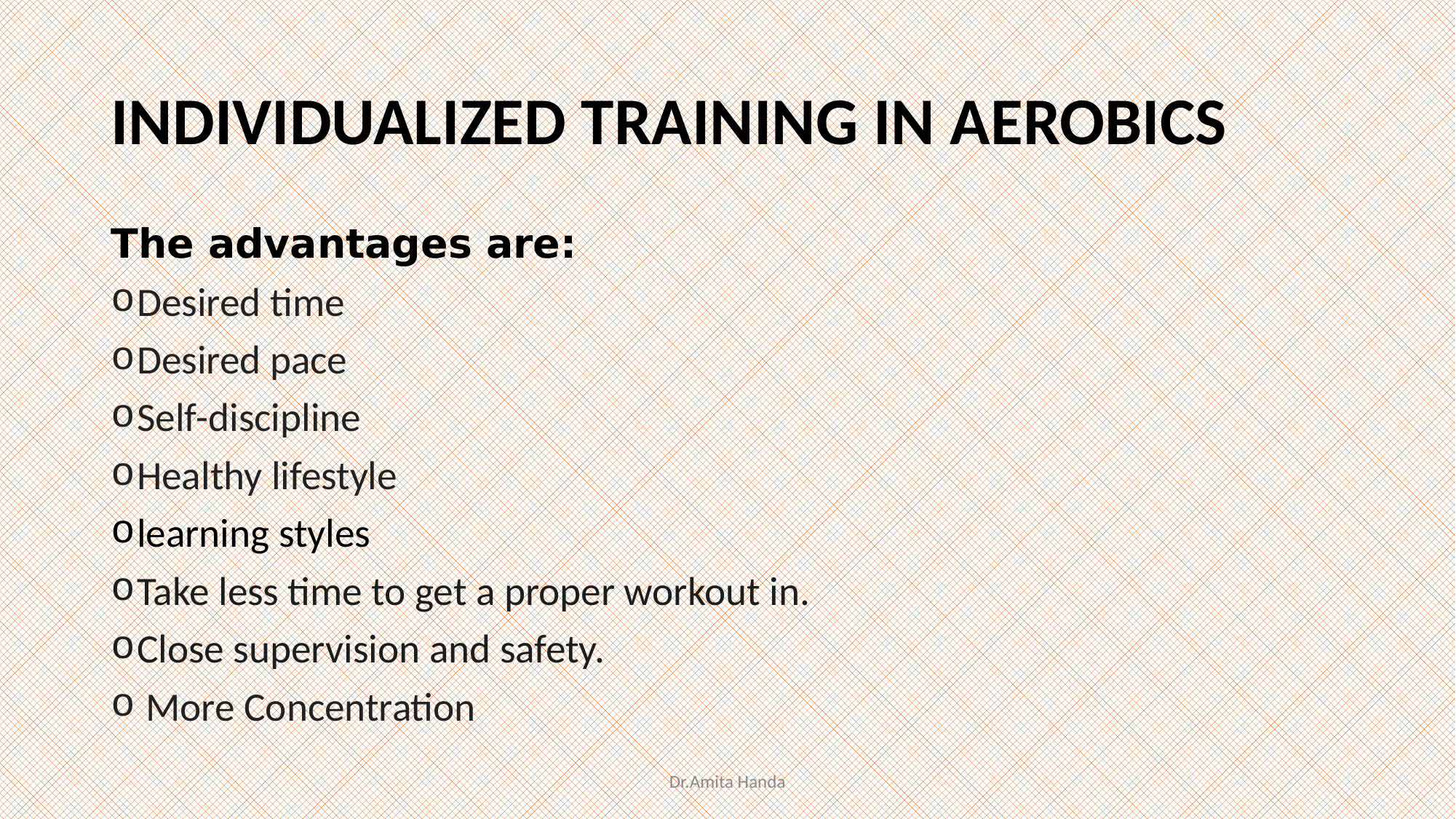

# INDIVIDUALIZED TRAINING IN AEROBICS
The advantages are:
Desired time
Desired pace
Self-discipline
Healthy lifestyle
learning styles
Take less time to get a proper workout in.
Close supervision and safety.
 More Concentration

Dr.Amita Handa